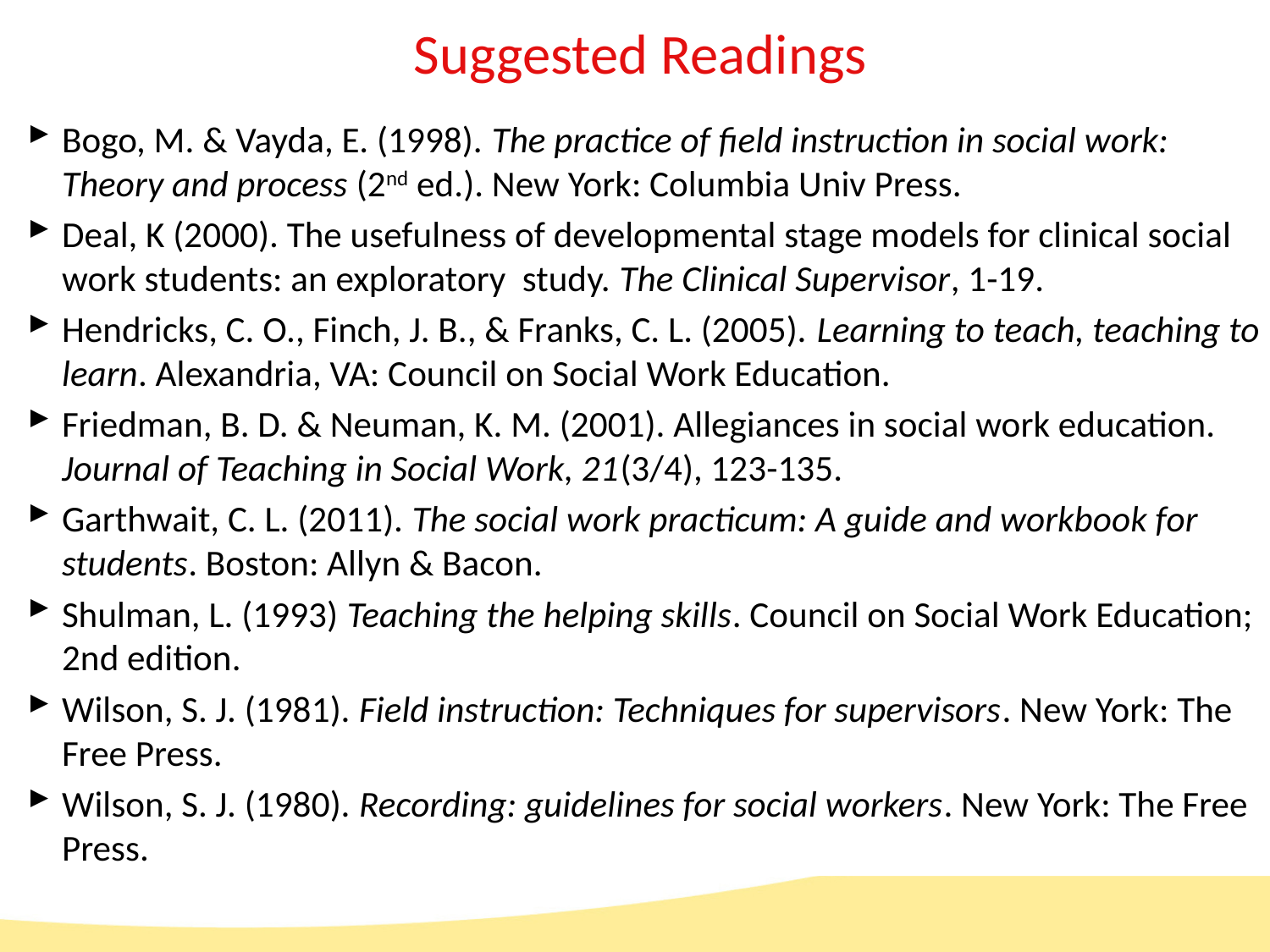

# Suggested Readings
Bogo, M. & Vayda, E. (1998). The practice of field instruction in social work: Theory and process (2nd ed.). New York: Columbia Univ Press.
Deal, K (2000). The usefulness of developmental stage models for clinical social work students: an exploratory  study. The Clinical Supervisor, 1-19.
Hendricks, C. O., Finch, J. B., & Franks, C. L. (2005). Learning to teach, teaching to learn. Alexandria, VA: Council on Social Work Education.
Friedman, B. D. & Neuman, K. M. (2001). Allegiances in social work education. Journal of Teaching in Social Work, 21(3/4), 123-135.
Garthwait, C. L. (2011). The social work practicum: A guide and workbook for students. Boston: Allyn & Bacon.
Shulman, L. (1993) Teaching the helping skills. Council on Social Work Education; 2nd edition.
Wilson, S. J. (1981). Field instruction: Techniques for supervisors. New York: The Free Press.
Wilson, S. J. (1980). Recording: guidelines for social workers. New York: The Free Press.